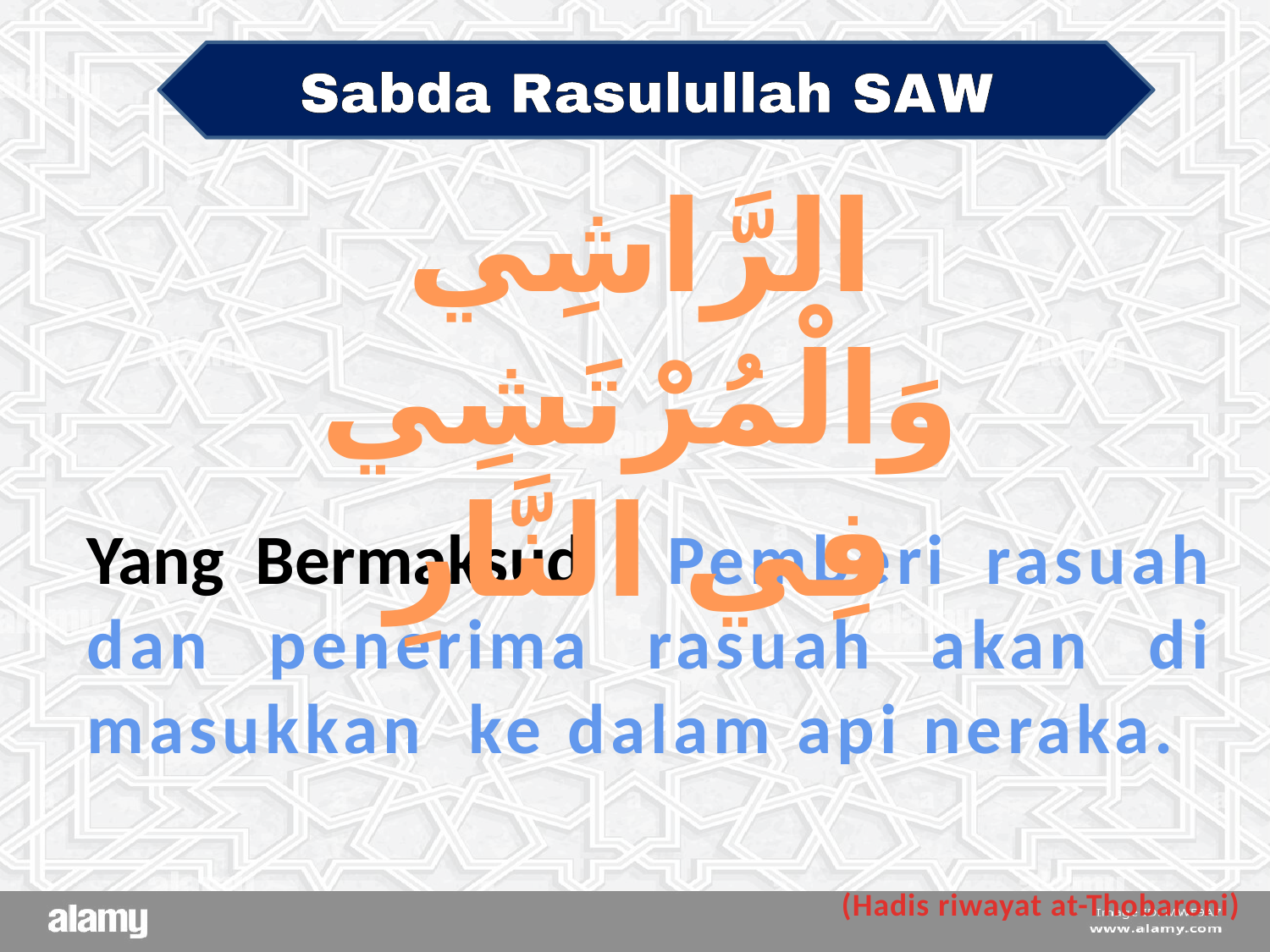

Sabda Rasulullah SAW
الرَّاشِي وَالْمُرْتَشِي
 فِي النَّارِ
Yang Bermaksud : Pemberi rasuah dan penerima rasuah akan di masukkan  ke dalam api neraka.
(Hadis riwayat at-Thobaroni)